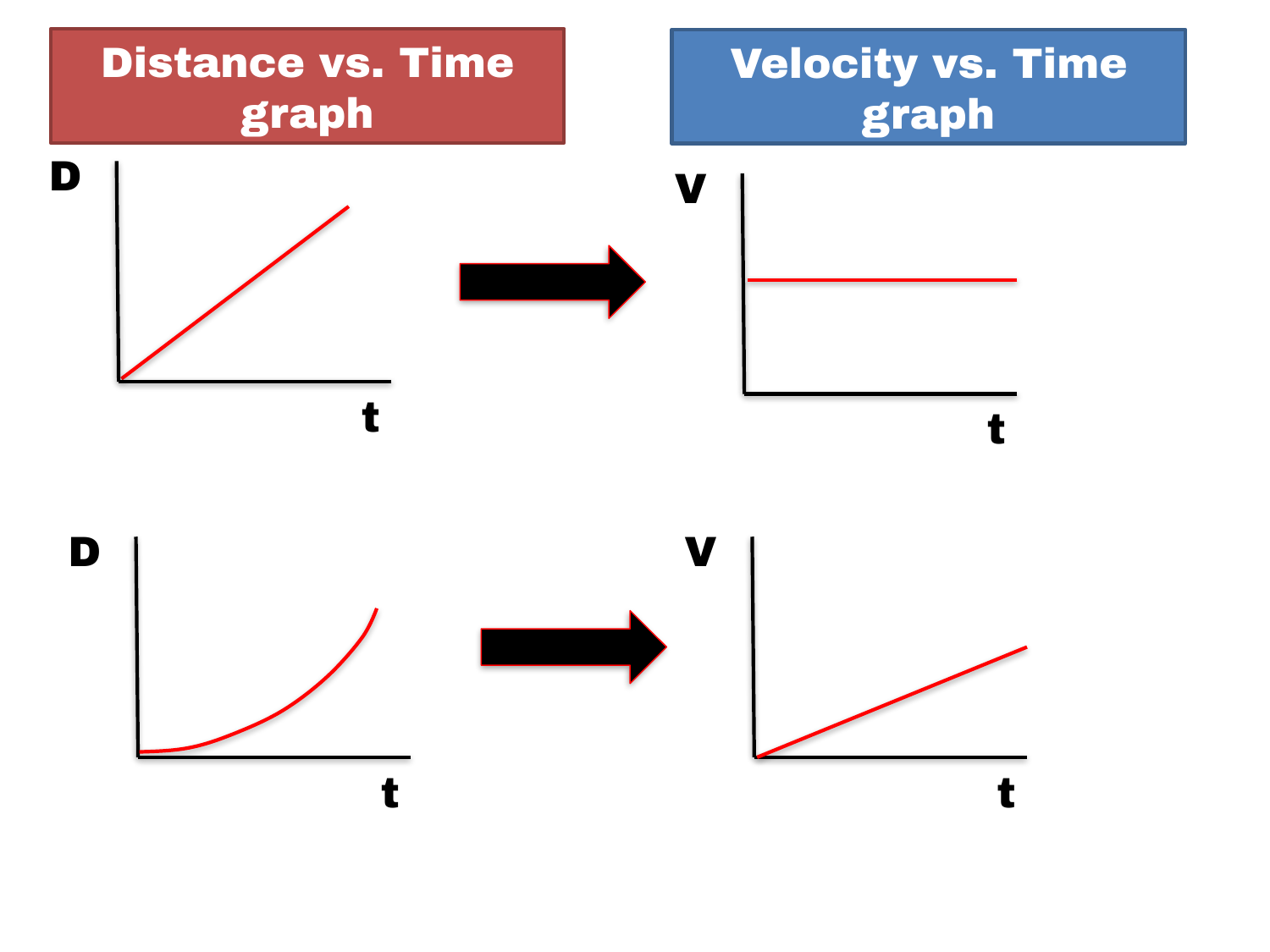

Distance vs. Time graph
Velocity vs. Time graph
D
t
V
t

D
t

V
t